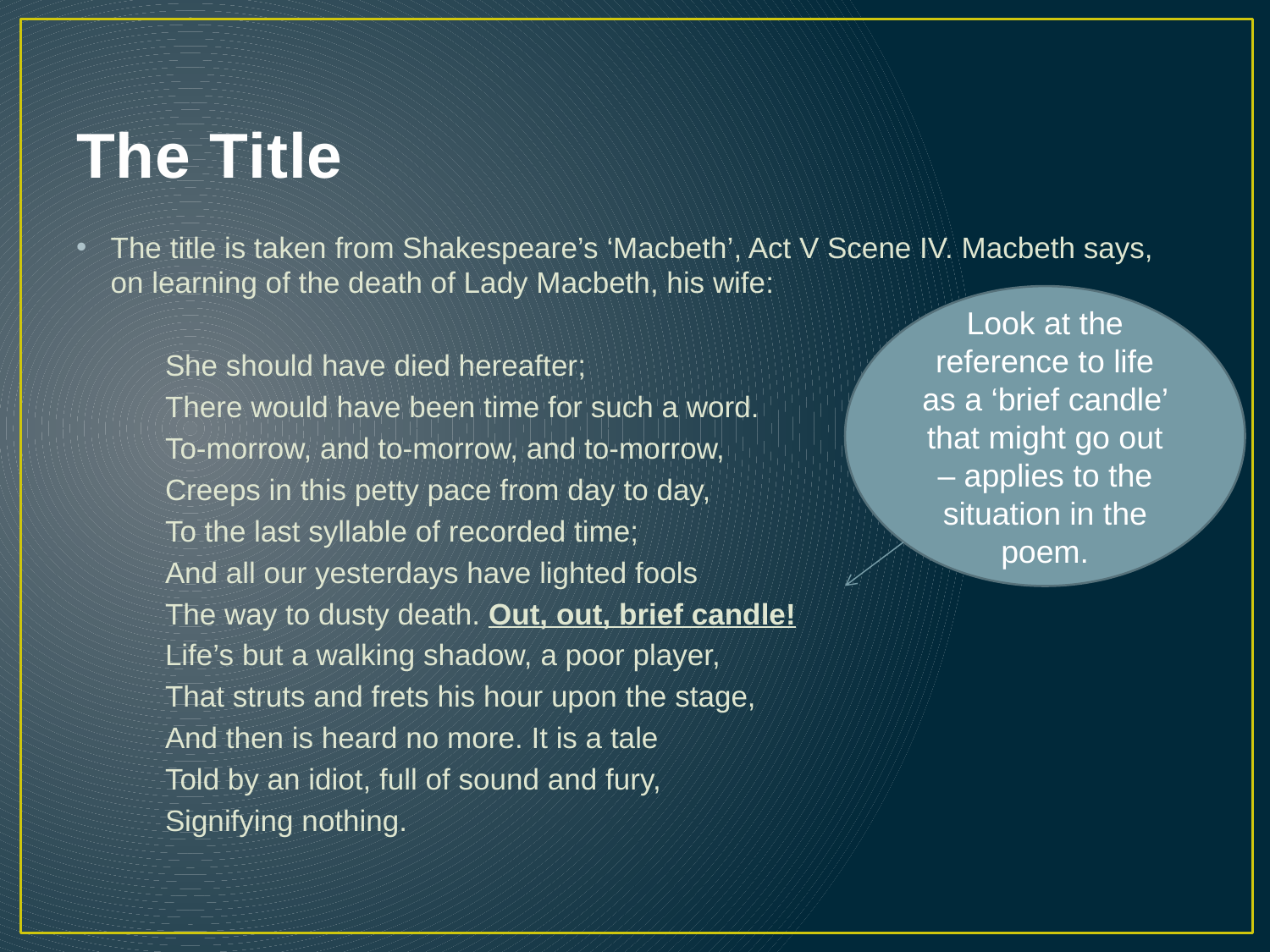

# The Title
The title is taken from Shakespeare’s ‘Macbeth’, Act V Scene IV. Macbeth says, on learning of the death of Lady Macbeth, his wife:

	She should have died hereafter;
	There would have been time for such a word.
	To-morrow, and to-morrow, and to-morrow,
	Creeps in this petty pace from day to day,
	To the last syllable of recorded time;
	And all our yesterdays have lighted fools
	The way to dusty death. Out, out, brief candle!
	Life’s but a walking shadow, a poor player,
	That struts and frets his hour upon the stage,
	And then is heard no more. It is a tale
	Told by an idiot, full of sound and fury,
	Signifying nothing.
Look at the reference to life as a ‘brief candle’ that might go out – applies to the situation in the poem.